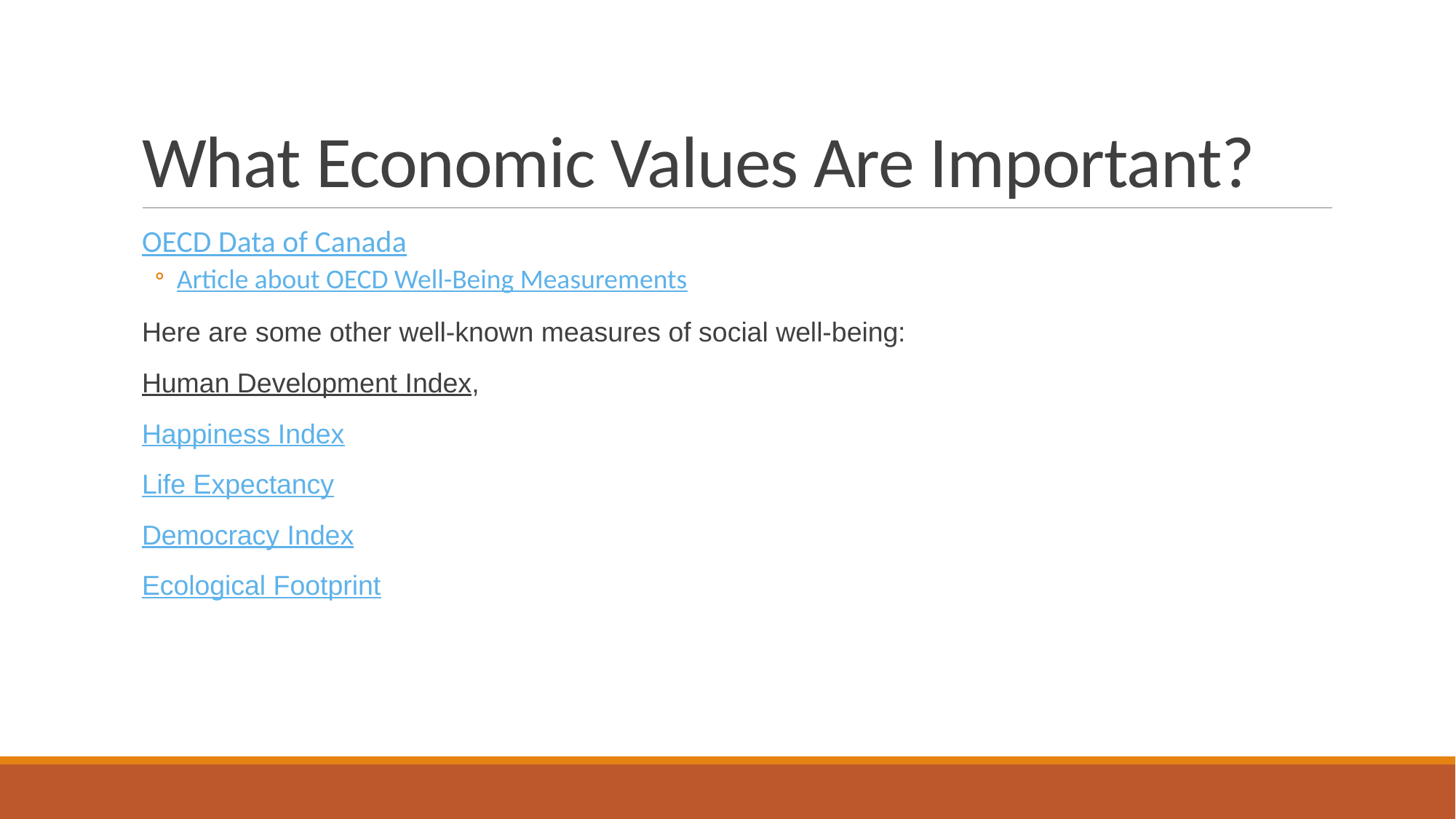

# What Economic Values Are Important?
OECD Data of Canada
Article about OECD Well-Being Measurements
Here are some other well-known measures of social well-being:
Human Development Index,
Happiness Index
Life Expectancy
Democracy Index
Ecological Footprint